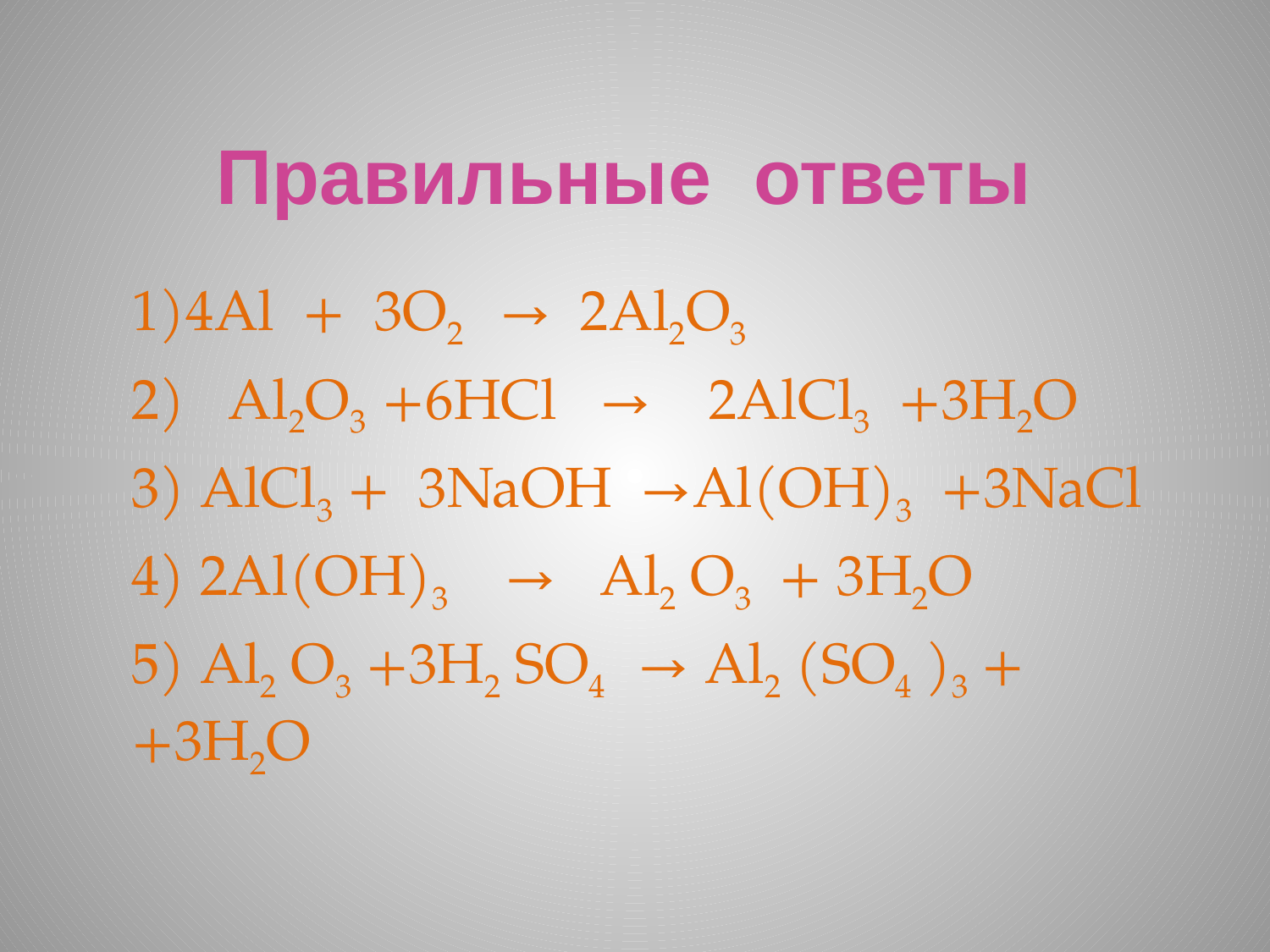

# Правильные  ответы
1)4Al  +  3O2   →  2Al2O3
2)   Al2O3  +6HCl   →    2AlCl3  +3H2O
3) AlCl3 +  3NaOH  →Al(OH)3  +3NaCl
4) 2Al(OH)3    →   Al2 O3  + 3H2O
5) Al2 O3 +3H2 SO4    → Al2 (SO4 )3 + +3H2O